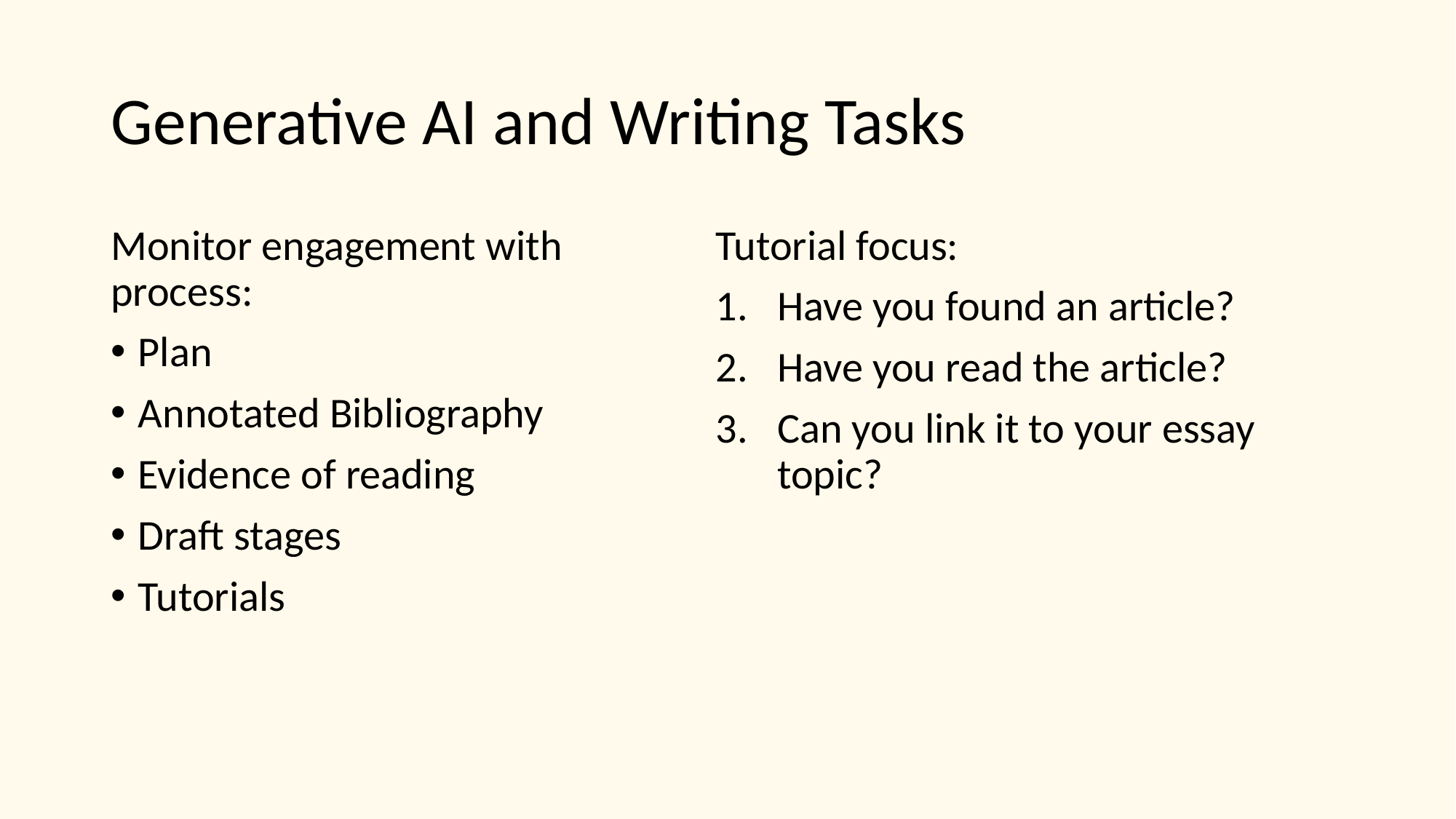

# Generative AI and Writing Tasks
Monitor engagement with process:
Plan
Annotated Bibliography
Evidence of reading
Draft stages
Tutorials
Tutorial focus:
Have you found an article?
Have you read the article?
Can you link it to your essay topic?